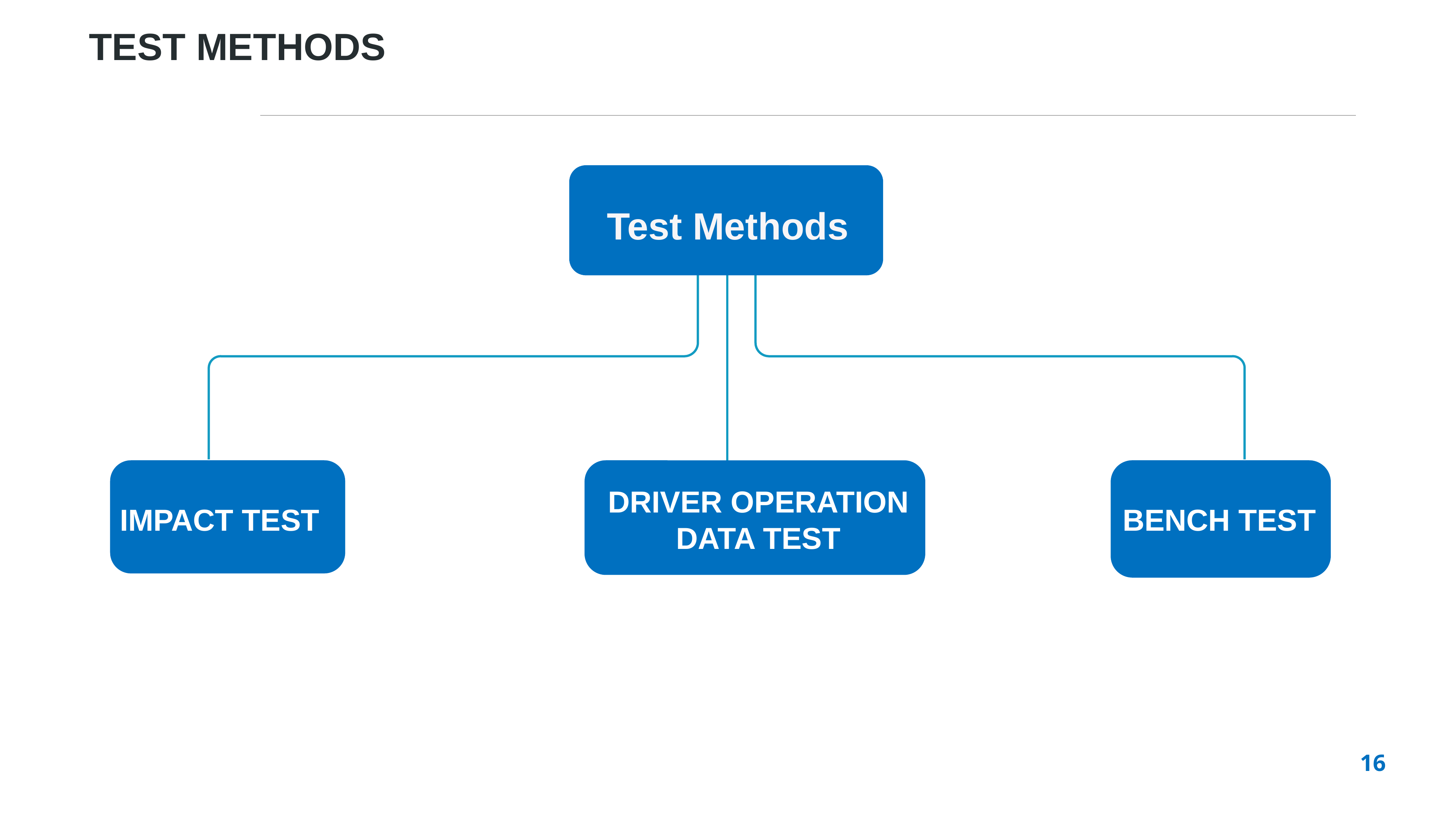

TEST METHODS

Test Methods

IMPACT TEST

DRIVER OPERATION DATA TEST

BENCH TEST
MEASURE
IMPROVE
16